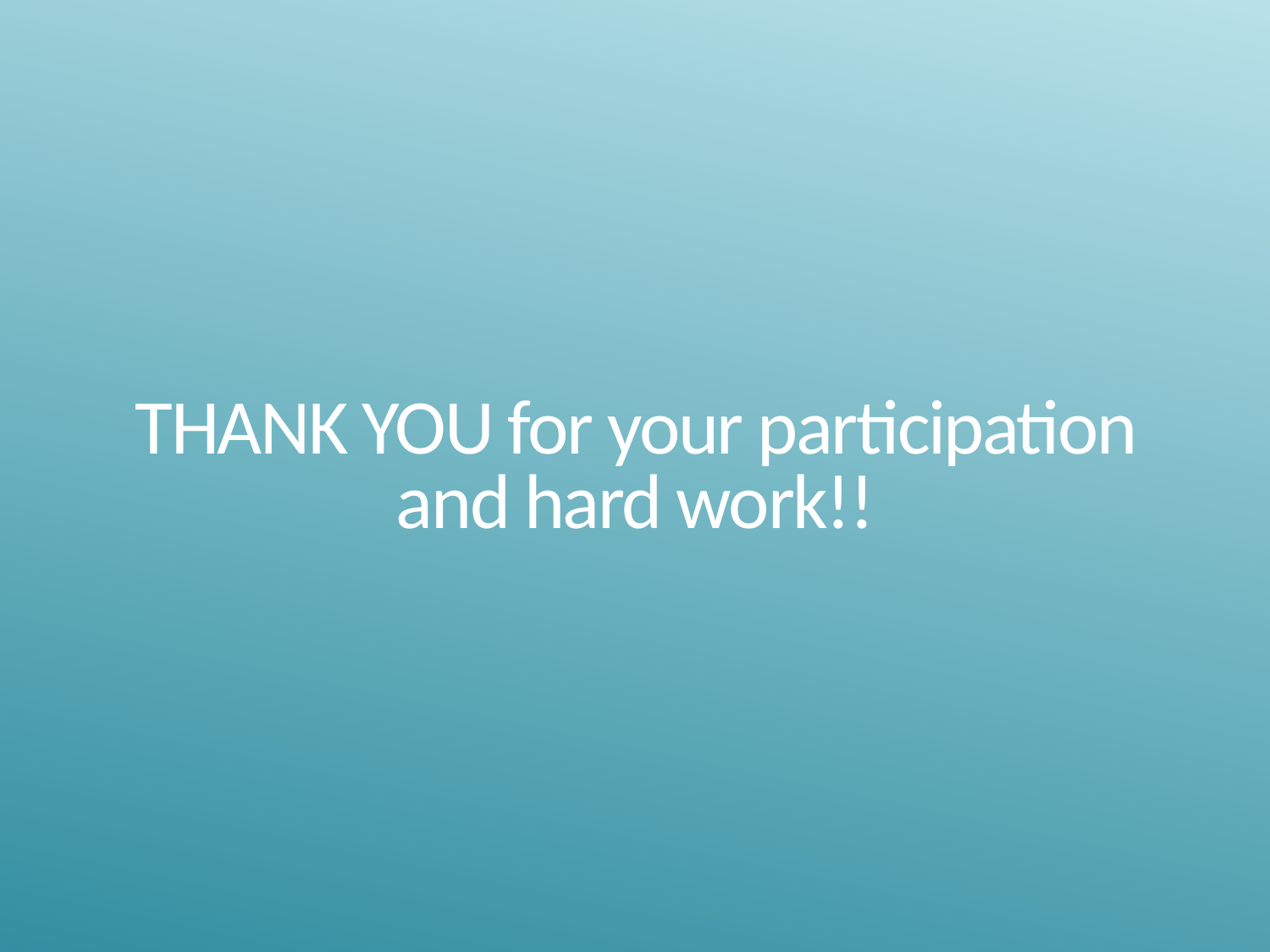

# THANK YOU for your participation and hard work!!